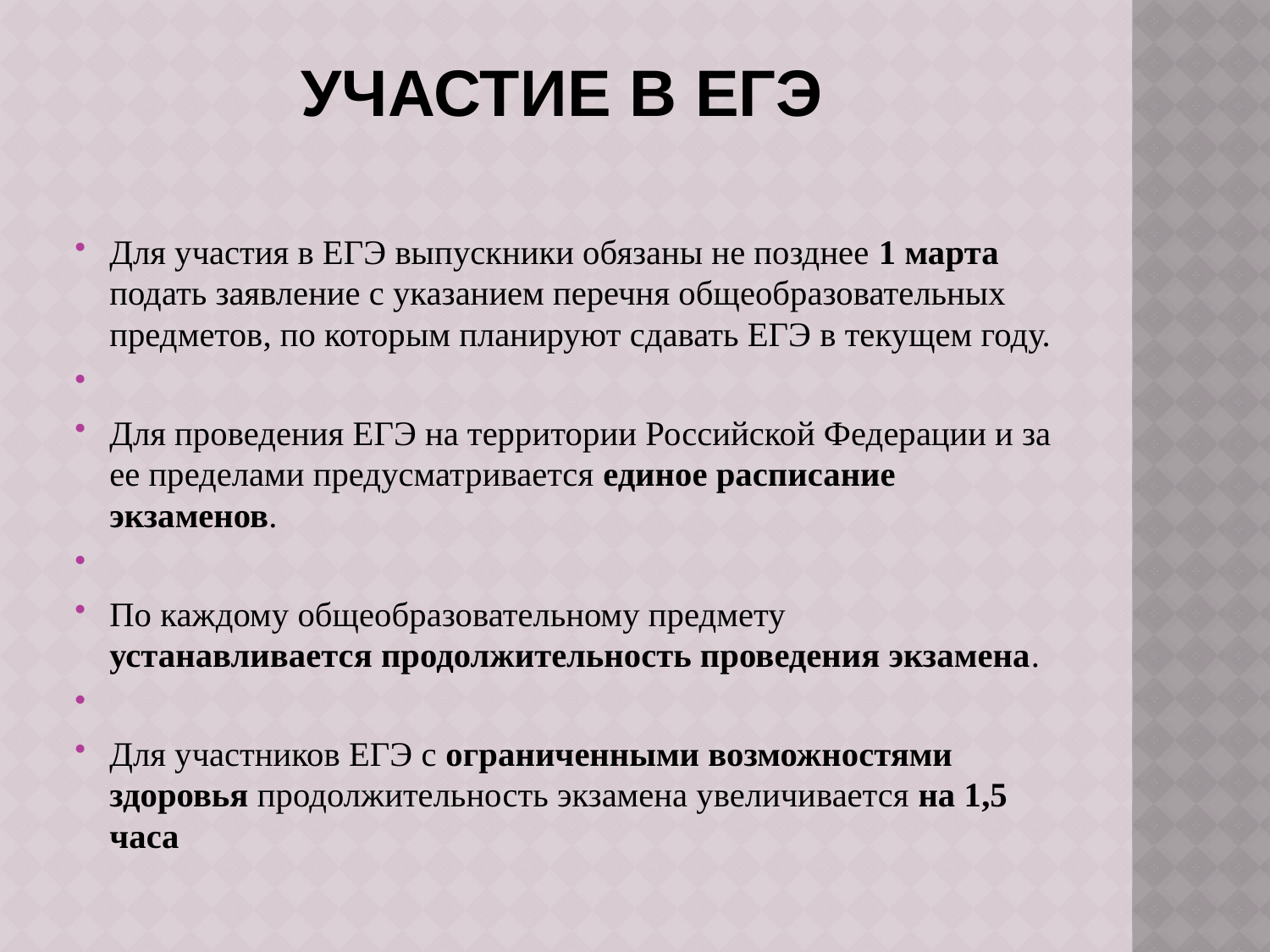

# Участие в ЕГЭ
Для участия в ЕГЭ выпускники обязаны не позднее 1 марта подать заявление с указанием перечня общеобразовательных предметов, по которым планируют сдавать ЕГЭ в текущем году.

Для проведения ЕГЭ на территории Российской Федерации и за ее пределами предусматривается единое расписание экзаменов.

По каждому общеобразовательному предмету устанавливается продолжительность проведения экзамена.

Для участников ЕГЭ с ограниченными возможностями здоровья продолжительность экзамена увеличивается на 1,5 часа